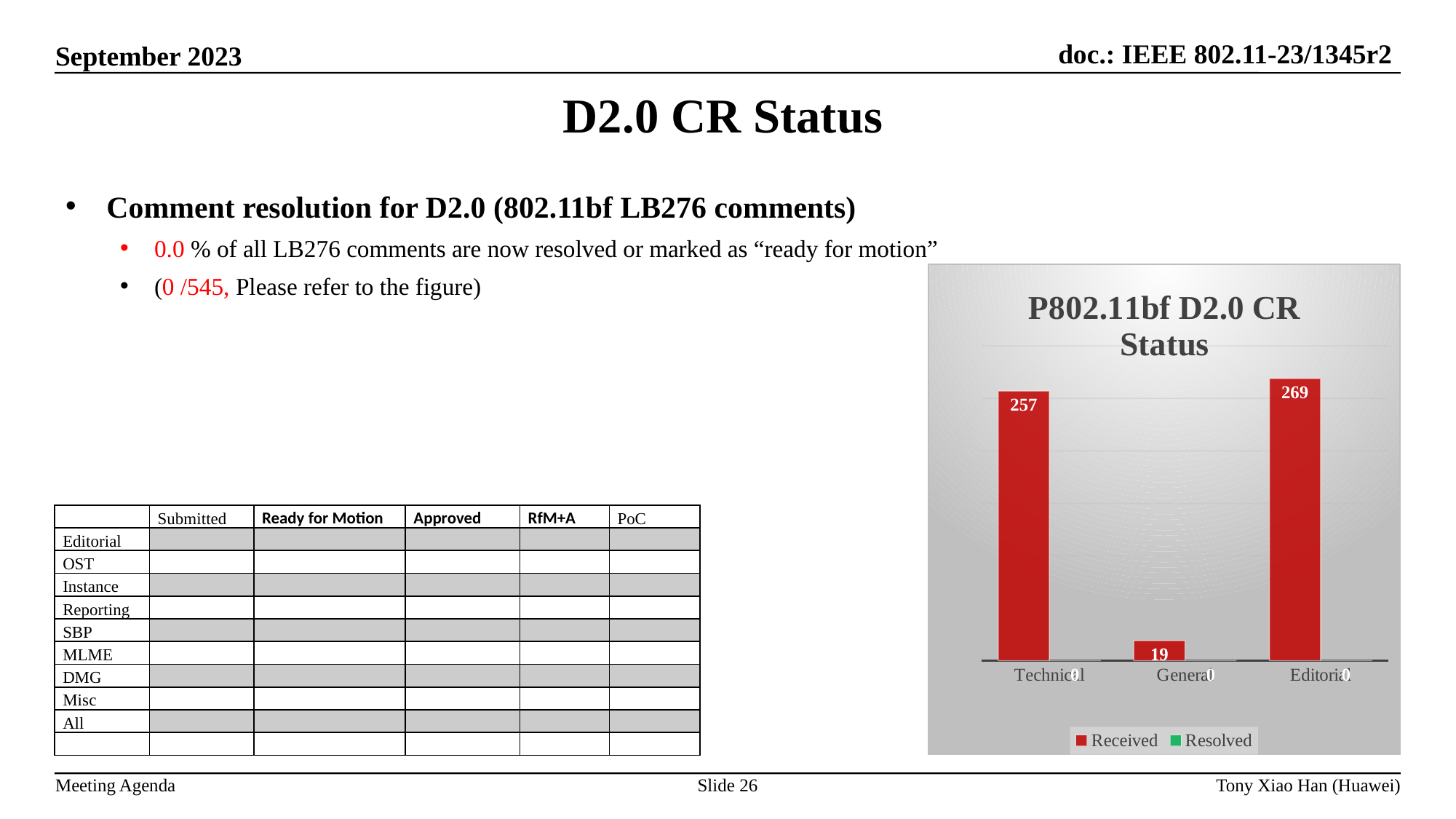

# D2.0 CR Status
Comment resolution for D2.0 (802.11bf LB276 comments)
0.0 % of all LB276 comments are now resolved or marked as “ready for motion”
(0 /545, Please refer to the figure)

### Chart: P802.11bf D2.0 CR Status

| Category | Received | Resolved |
|---|---|---|
| Technical | 257.0 | 0.0 |
| General | 19.0 | 0.0 |
| Editorial | 269.0 | 0.0 |
|  | Submitted | Ready for Motion | Approved | RfM+A | PoC |
| --- | --- | --- | --- | --- | --- |
| Editorial |  |  |  |  |  |
| OST |  |  |  |  |  |
| Instance |  |  |  |  |  |
| Reporting |  |  |  |  |  |
| SBP |  |  |  |  |  |
| MLME |  |  |  |  |  |
| DMG |  |  |  |  |  |
| Misc |  |  |  |  |  |
| All |  |  |  |  |  |
|  |  |  |  |  |  |